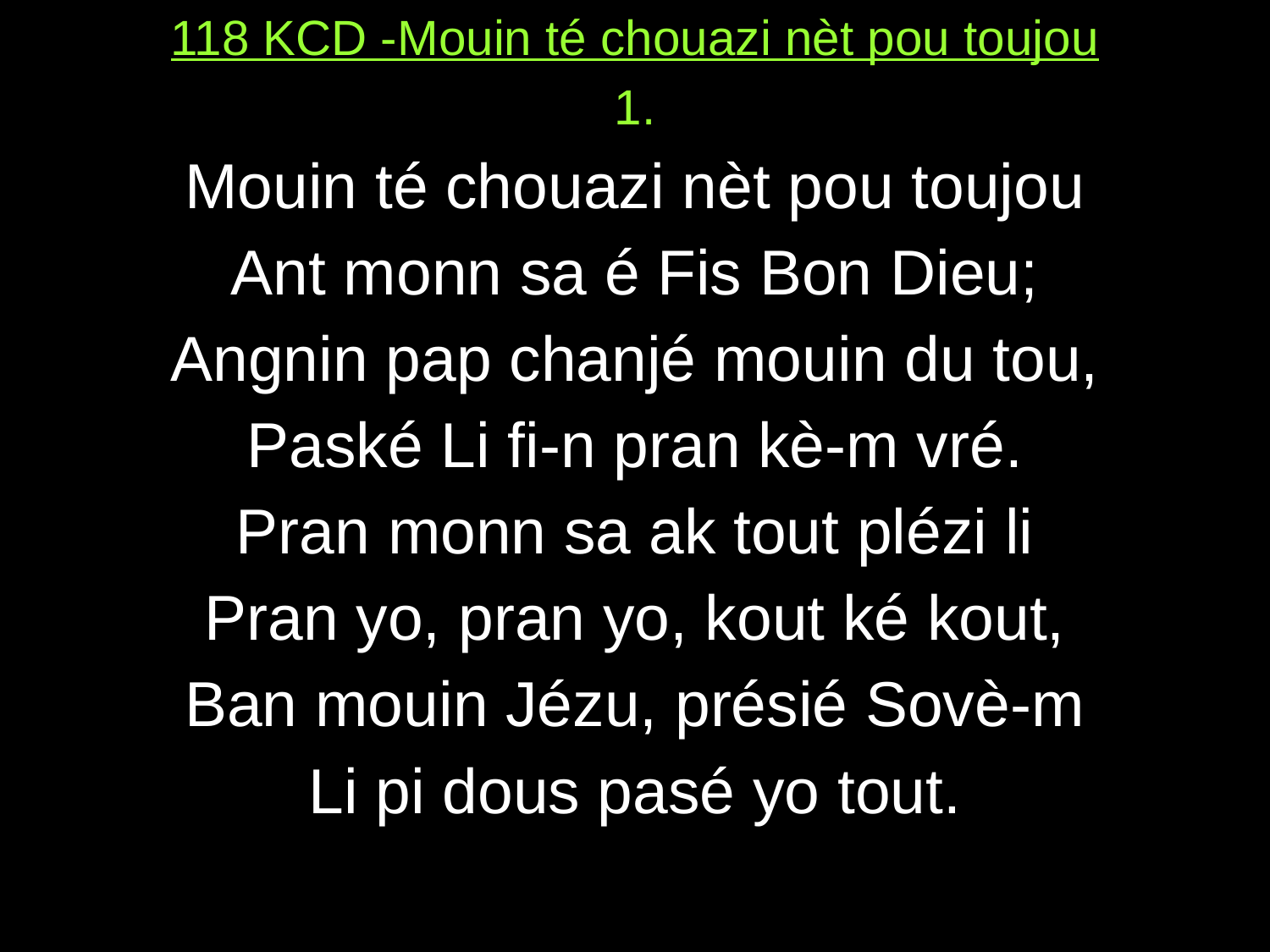

118 KCD -Mouin té chouazi nèt pou toujou
1.
Mouin té chouazi nèt pou toujou
Ant monn sa é Fis Bon Dieu;
Angnin pap chanjé mouin du tou,
Paské Li fi-n pran kè-m vré.
Pran monn sa ak tout plézi li
Pran yo, pran yo, kout ké kout,
Ban mouin Jézu, présié Sovè-m
Li pi dous pasé yo tout.